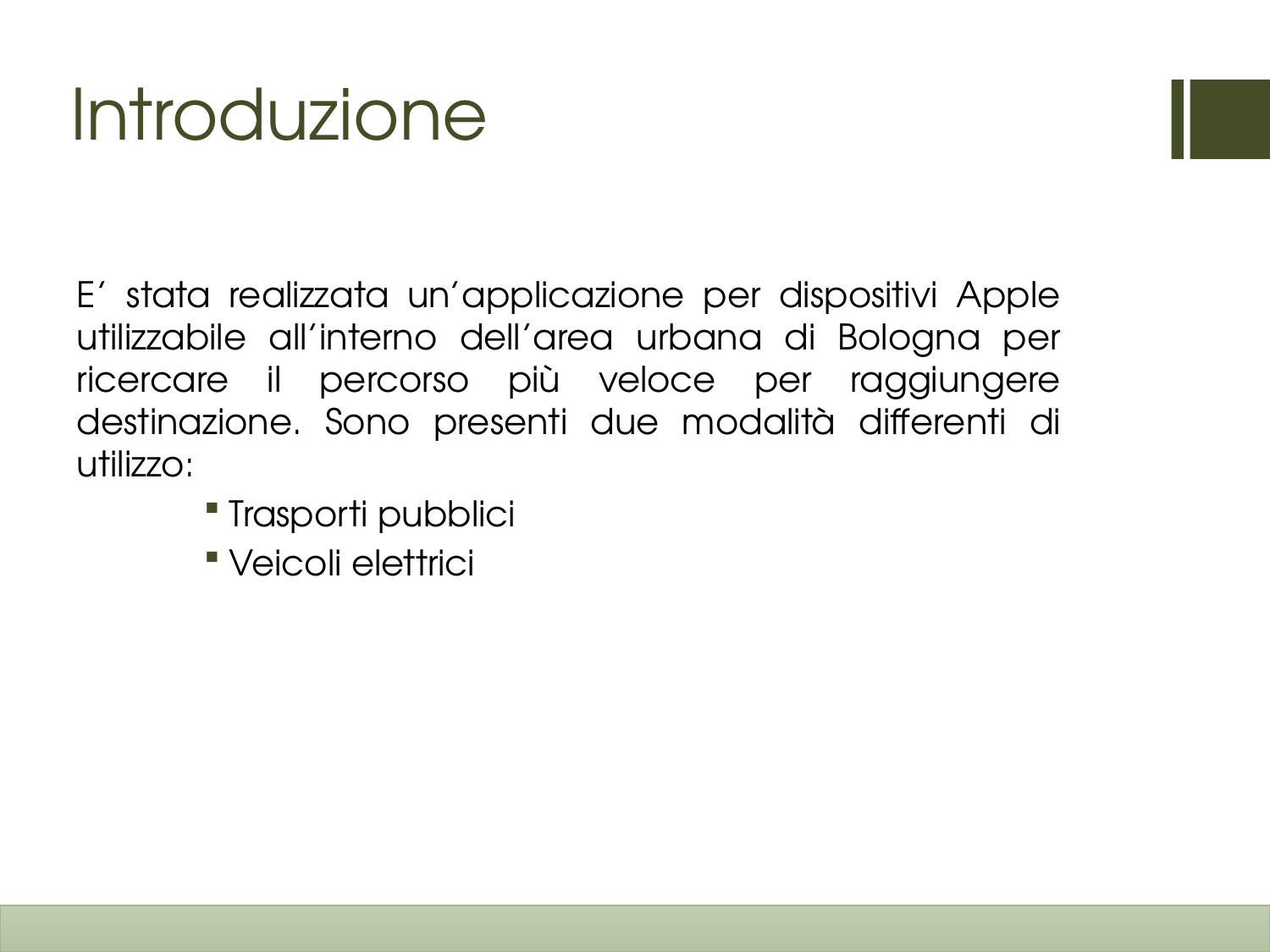

# Introduzione
E’ stata realizzata un’applicazione per dispositivi Apple utilizzabile all’interno dell’area urbana di Bologna per ricercare il percorso più veloce per raggiungere destinazione. Sono presenti due modalità differenti di utilizzo:
Trasporti pubblici
Veicoli elettrici